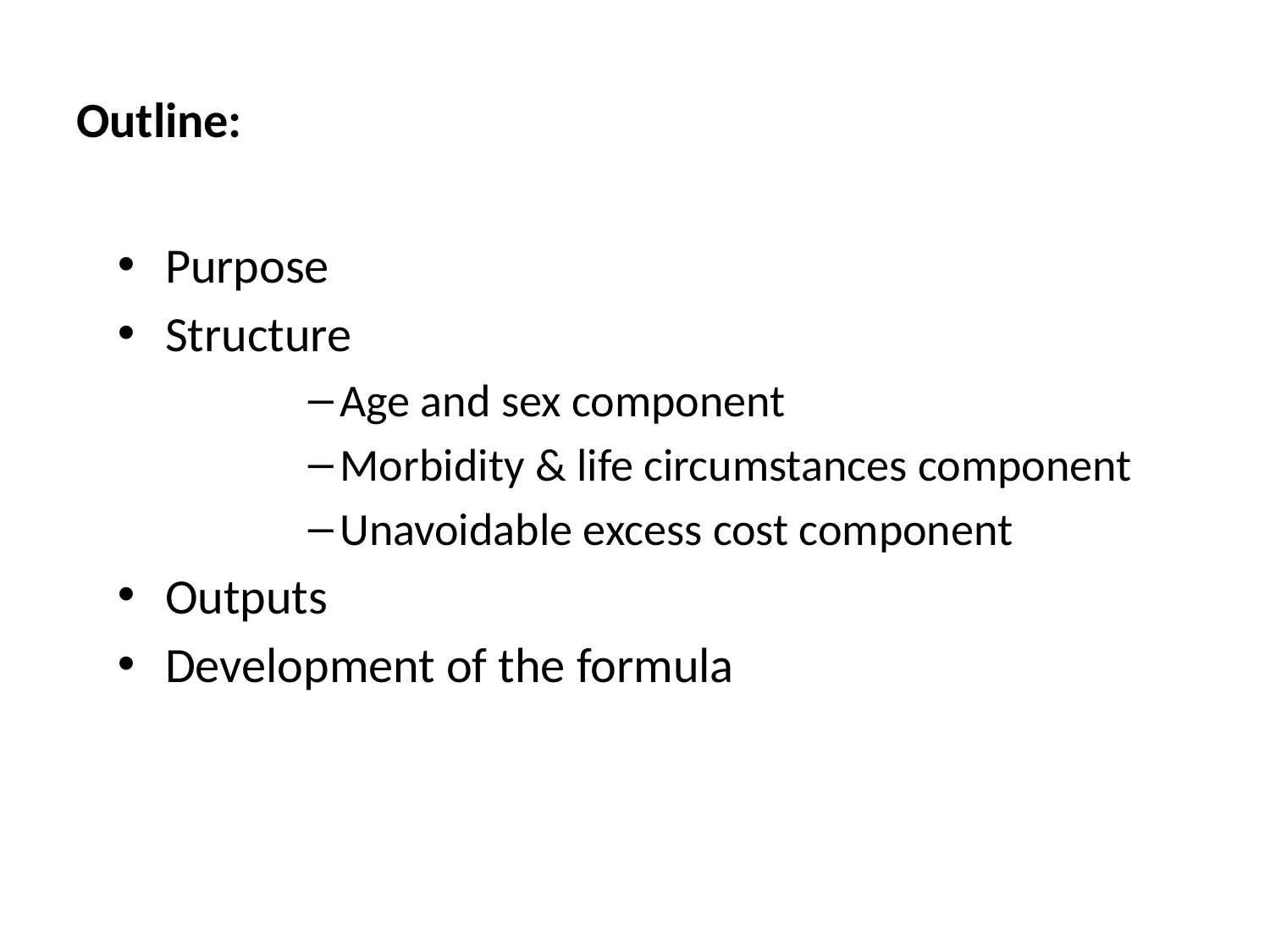

# Outline:
Purpose
Structure
Age and sex component
Morbidity & life circumstances component
Unavoidable excess cost component
Outputs
Development of the formula